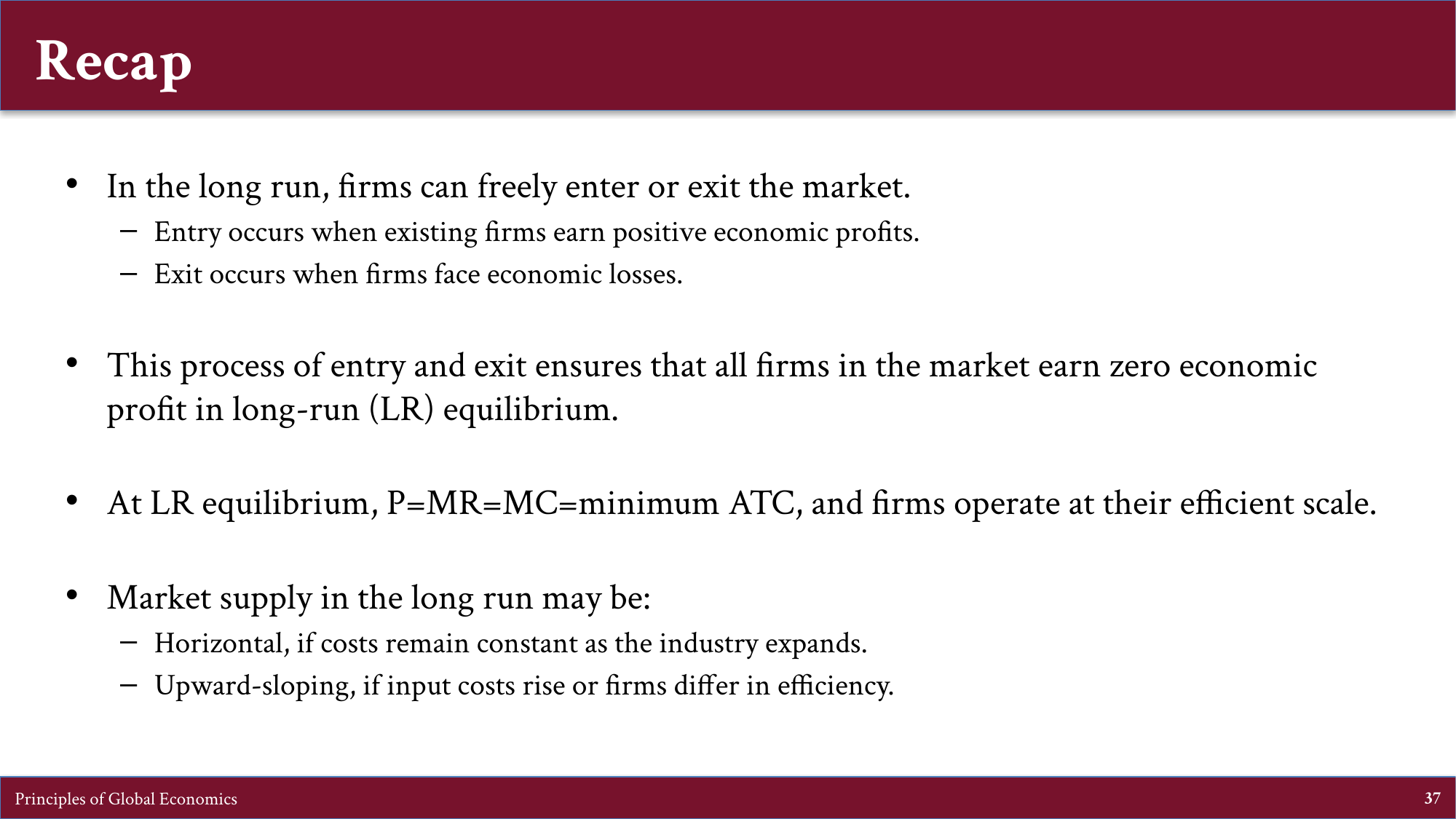

# Recap
In the long run, firms can freely enter or exit the market.
Entry occurs when existing firms earn positive economic profits.
Exit occurs when firms face economic losses.

This process of entry and exit ensures that all firms in the market earn zero economic profit in long-run (LR) equilibrium.

At LR equilibrium, P=MR=MC=minimum ATC, and firms operate at their efficient scale.

Market supply in the long run may be:
Horizontal, if costs remain constant as the industry expands.
Upward-sloping, if input costs rise or firms differ in efficiency.

 Principles of Global Economics
37